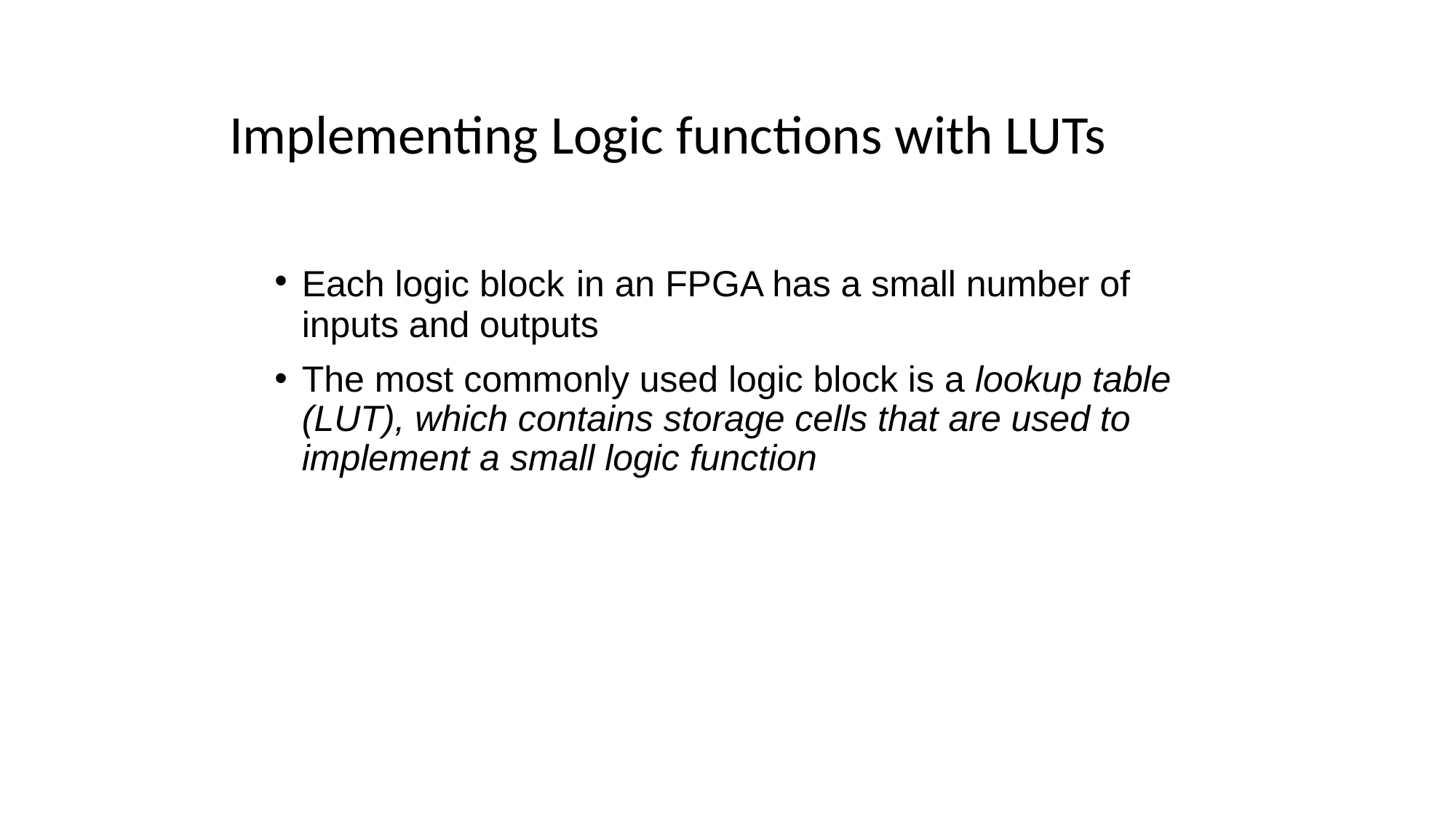

# Implementing Logic functions with LUTs
Each logic block in an FPGA has a small number of inputs and outputs
The most commonly used logic block is a lookup table (LUT), which contains storage cells that are used to implement a small logic function